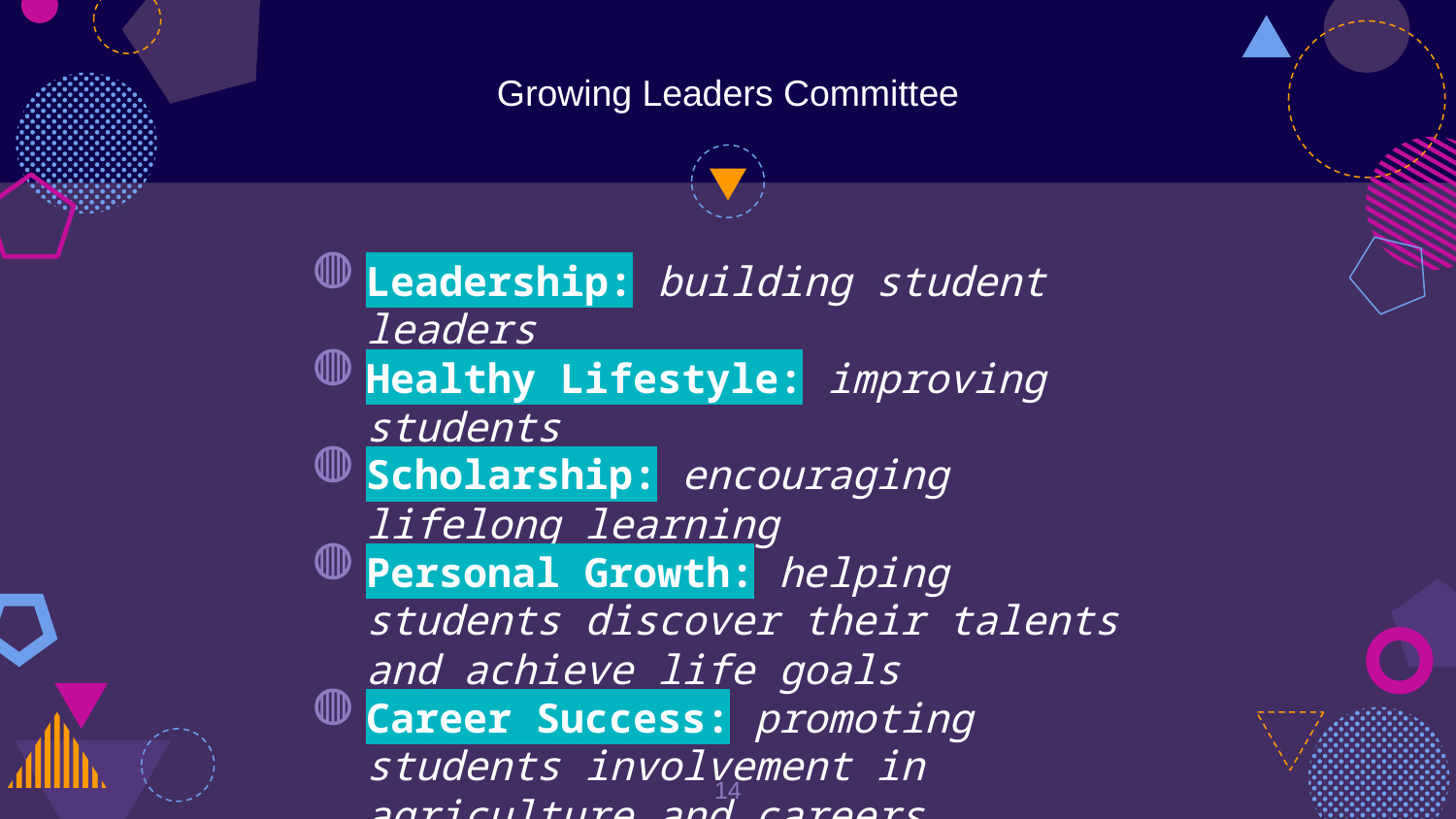

# Growing Leaders Committee
Leadership: building student leaders
Healthy Lifestyle: improving students
Scholarship: encouraging lifelong learning
Personal Growth: helping students discover their talents and achieve life goals
Career Success: promoting students involvement in agriculture and careers
14